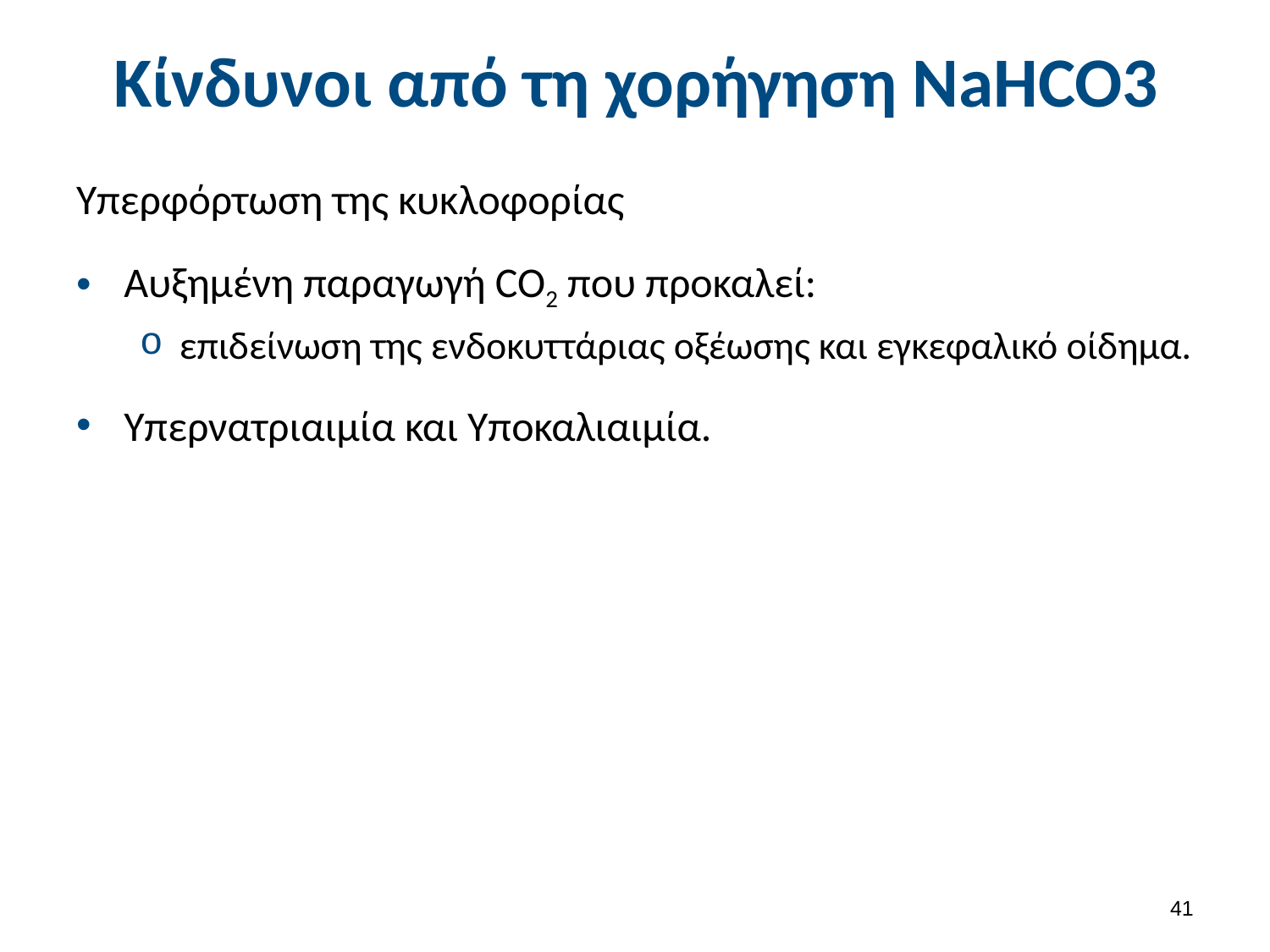

# Κίνδυνοι από τη χορήγηση NaHCO3
Υπερφόρτωση της κυκλοφορίας
Αυξημένη παραγωγή CO2 που προκαλεί:
επιδείνωση της ενδοκυττάριας οξέωσης και εγκεφαλικό οίδημα.
Υπερνατριαιμία και Υποκαλιαιμία.

41